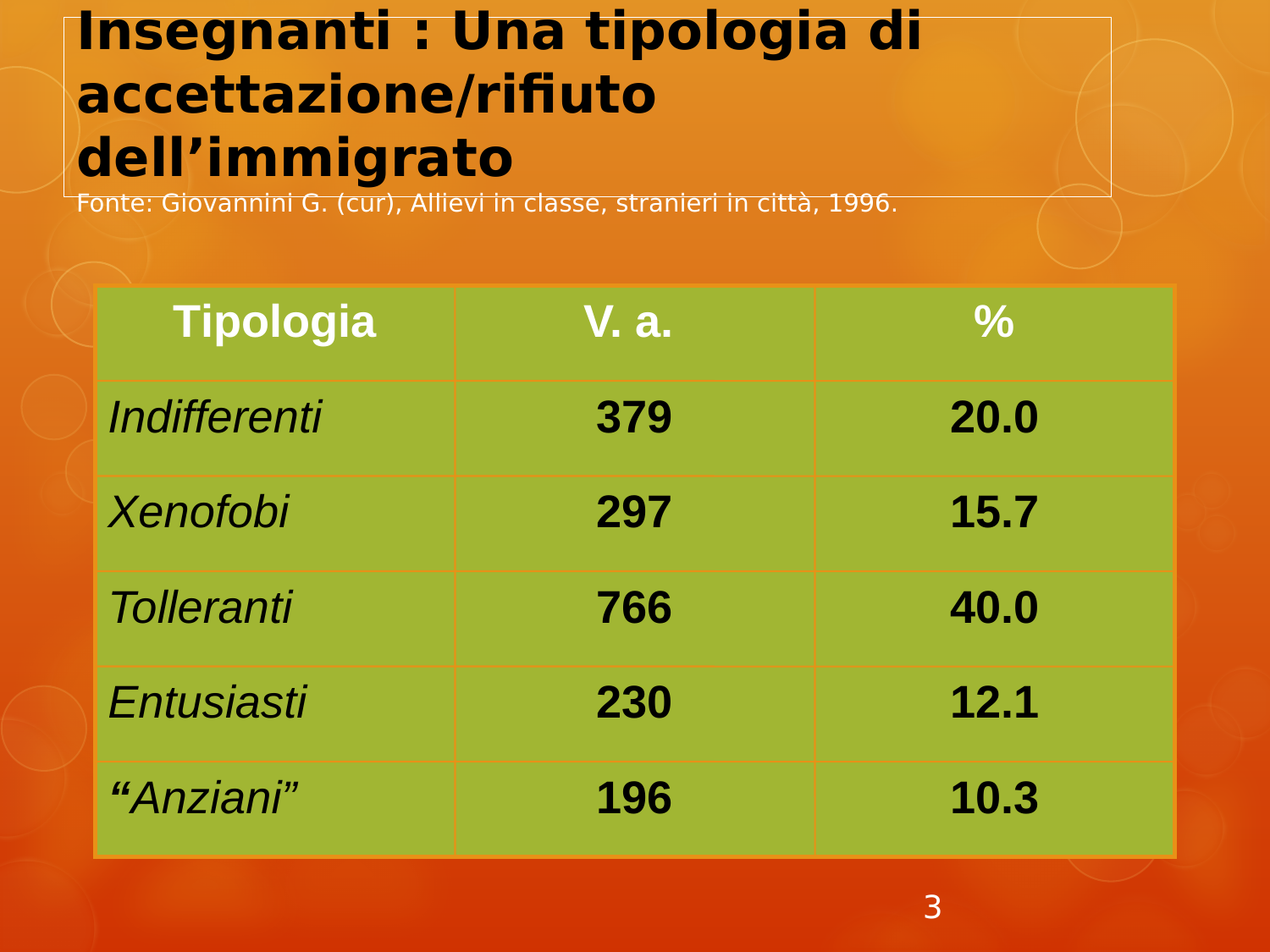

# Insegnanti : Una tipologia di accettazione/rifiuto dell’immigrato Fonte: Giovannini G. (cur), Allievi in classe, stranieri in città, 1996.
Tipologia

V. a.

%

Indifferenti

379
20.0
Xenofobi

297
15.7
Tolleranti

766
40.0
Entusiasti

230
12.1
“Anziani”

196
10.3

3